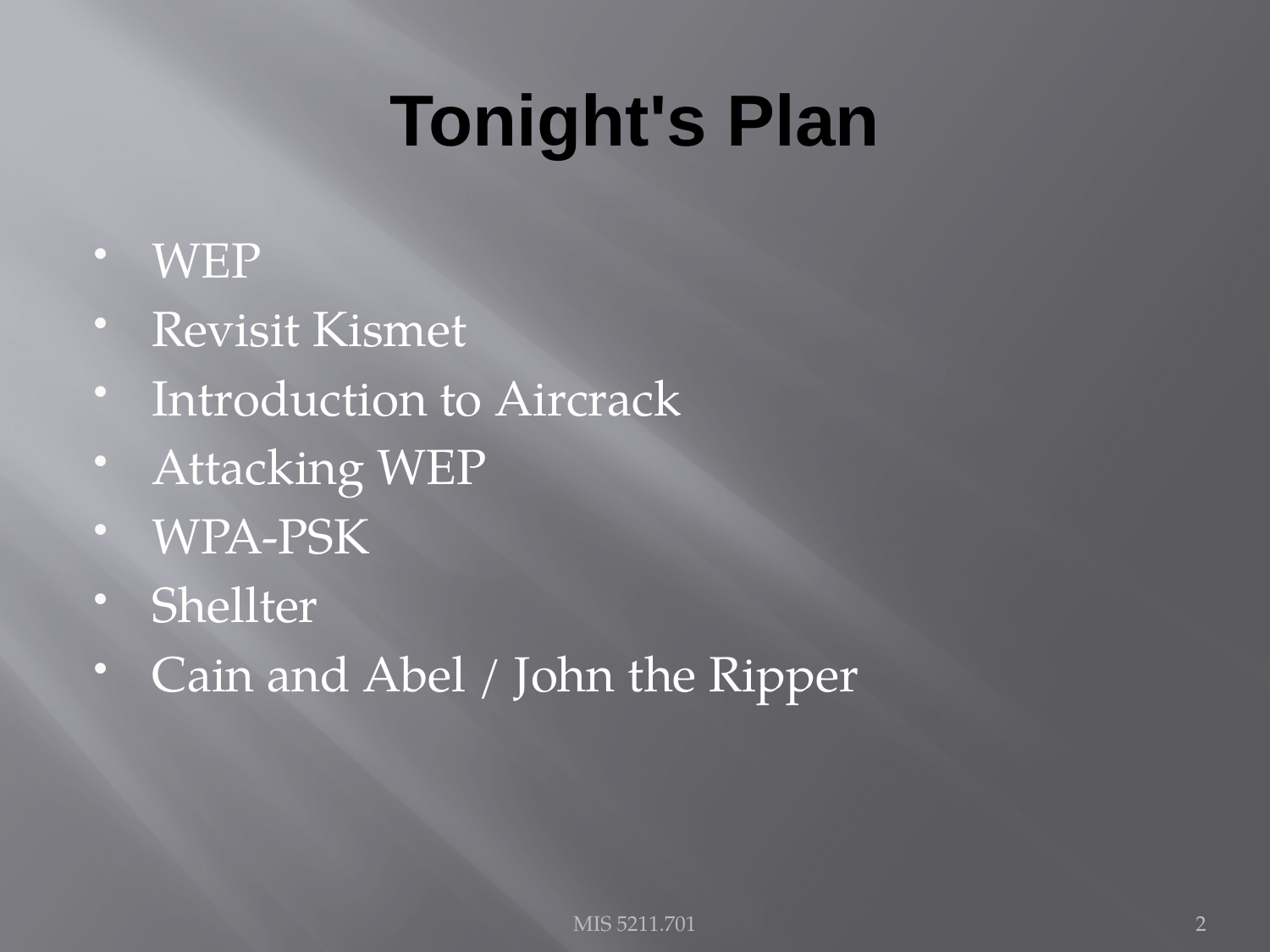

# Tonight's Plan
WEP
Revisit Kismet
Introduction to Aircrack
Attacking WEP
WPA-PSK
Shellter
Cain and Abel / John the Ripper
MIS 5211.701
2